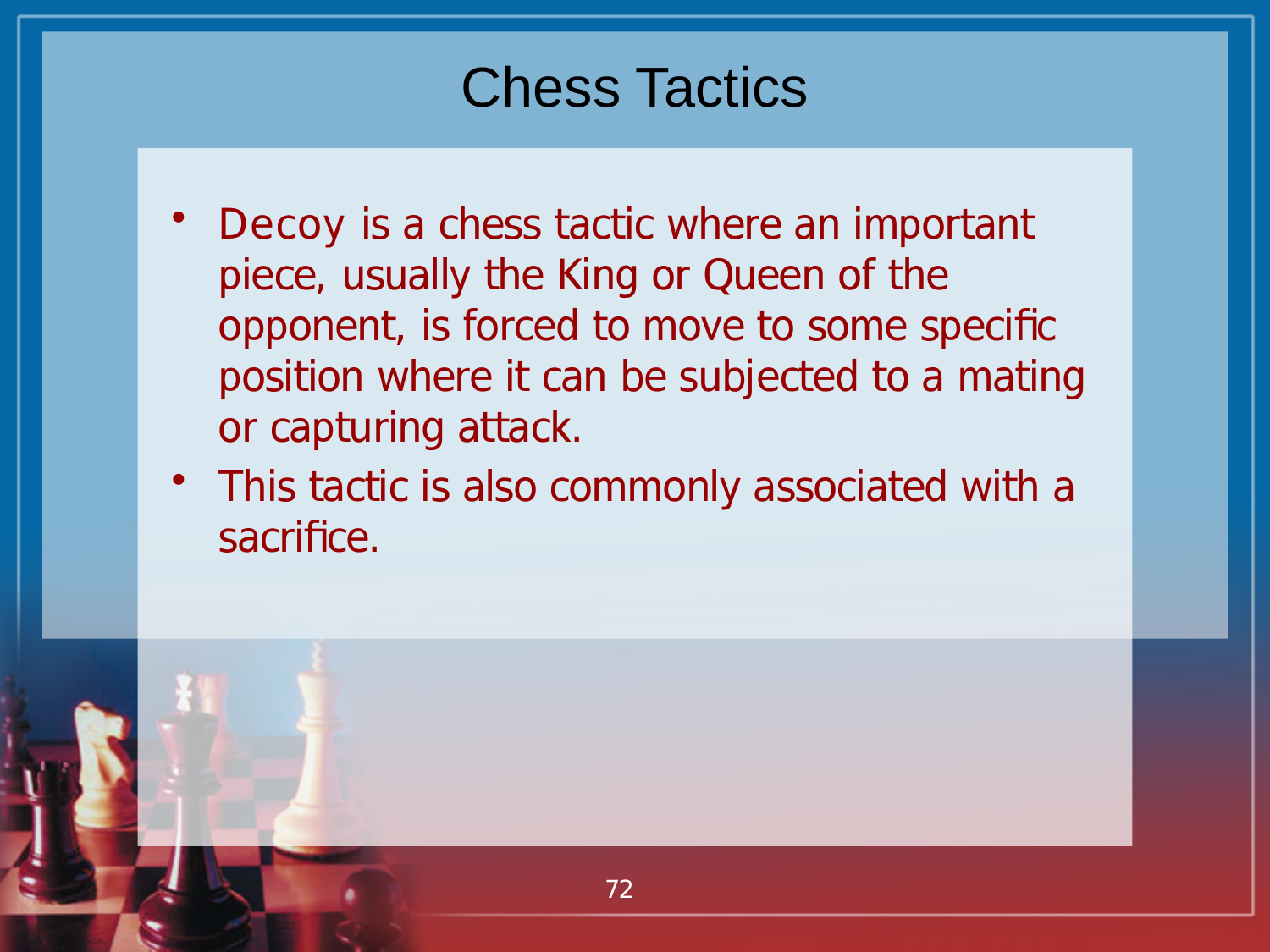

# Chess Tactics
Decoy is a chess tactic where an important piece, usually the King or Queen of the opponent, is forced to move to some specific position where it can be subjected to a mating or capturing attack.
This tactic is also commonly associated with a sacrifice.
72